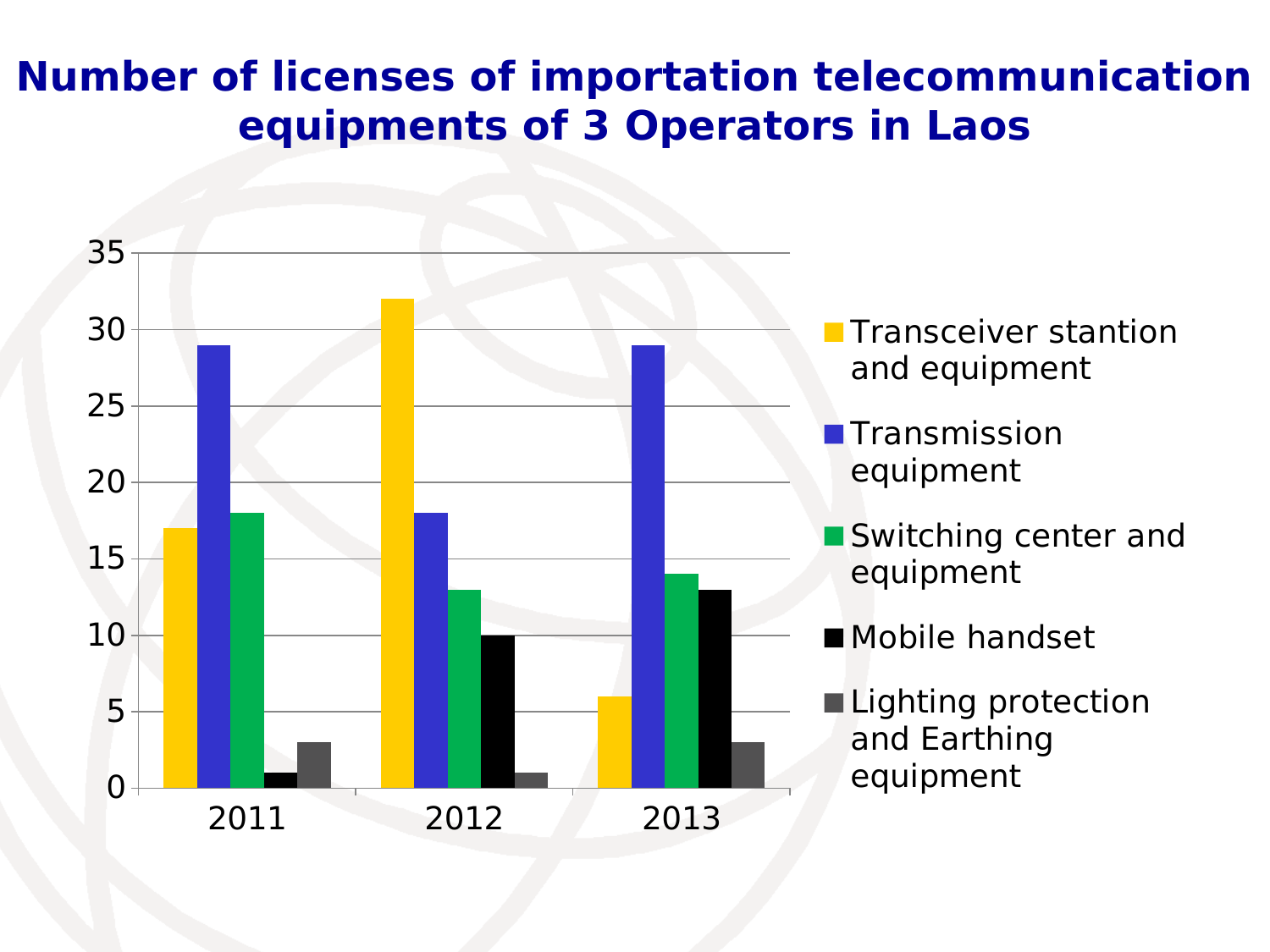

# Number of licenses of importation telecommunication equipments of 3 Operators in Laos

### Chart

| Category | Transceiver stantion and equipment | Transmission equipment | Switching center and equipment | Mobile handset | Lighting protection and Earthing equipment |
|---|---|---|---|---|---|
| 2011 | 17.0 | 29.0 | 18.0 | 1.0 | 3.0 |
| 2012 | 32.0 | 18.0 | 13.0 | 10.0 | 1.0 |
| 2013 | 6.0 | 29.0 | 14.0 | 13.0 | 3.0 |